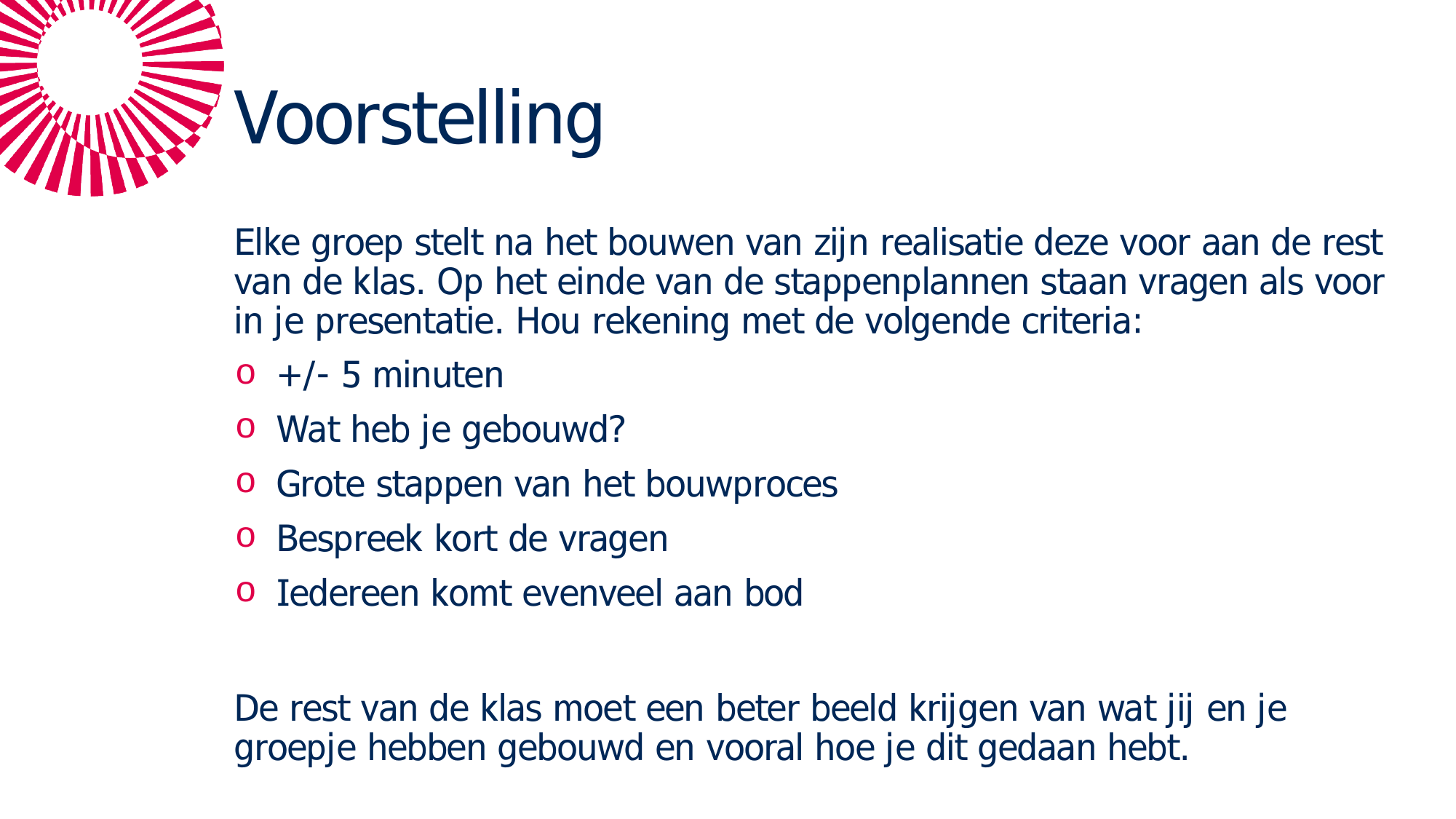

# Voorstelling
Elke groep stelt na het bouwen van zijn realisatie deze voor aan de rest van de klas. Op het einde van de stappenplannen staan vragen als voor in je presentatie. Hou rekening met de volgende criteria:
+/- 5 minuten
Wat heb je gebouwd?
Grote stappen van het bouwproces
Bespreek kort de vragen
Iedereen komt evenveel aan bod

De rest van de klas moet een beter beeld krijgen van wat jij en je groepje hebben gebouwd en vooral hoe je dit gedaan hebt.